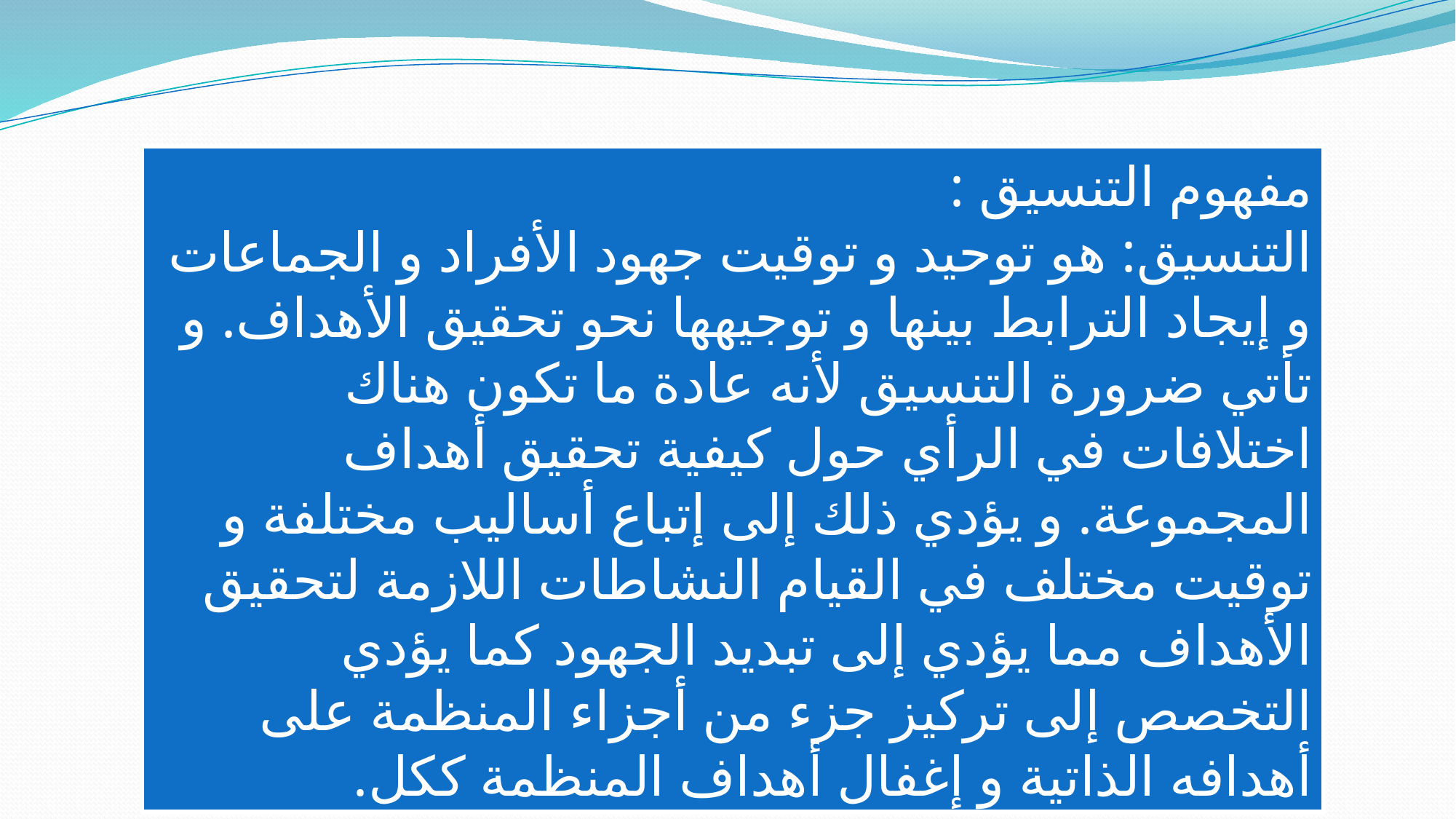

مفهوم التنسيق :
التنسيق: هو توحيد و توقيت جهود الأفراد و الجماعات و إيجاد الترابط بينها و توجيهها نحو تحقيق الأهداف. و تأتي ضرورة التنسيق لأنه عادة ما تكون هناك اختلافات في الرأي حول كيفية تحقيق أهداف المجموعة. و يؤدي ذلك إلى إتباع أساليب مختلفة و توقيت مختلف في القيام النشاطات اللازمة لتحقيق الأهداف مما يؤدي إلى تبديد الجهود كما يؤدي التخصص إلى تركيز جزء من أجزاء المنظمة على أهدافه الذاتية و إغفال أهداف المنظمة ككل.